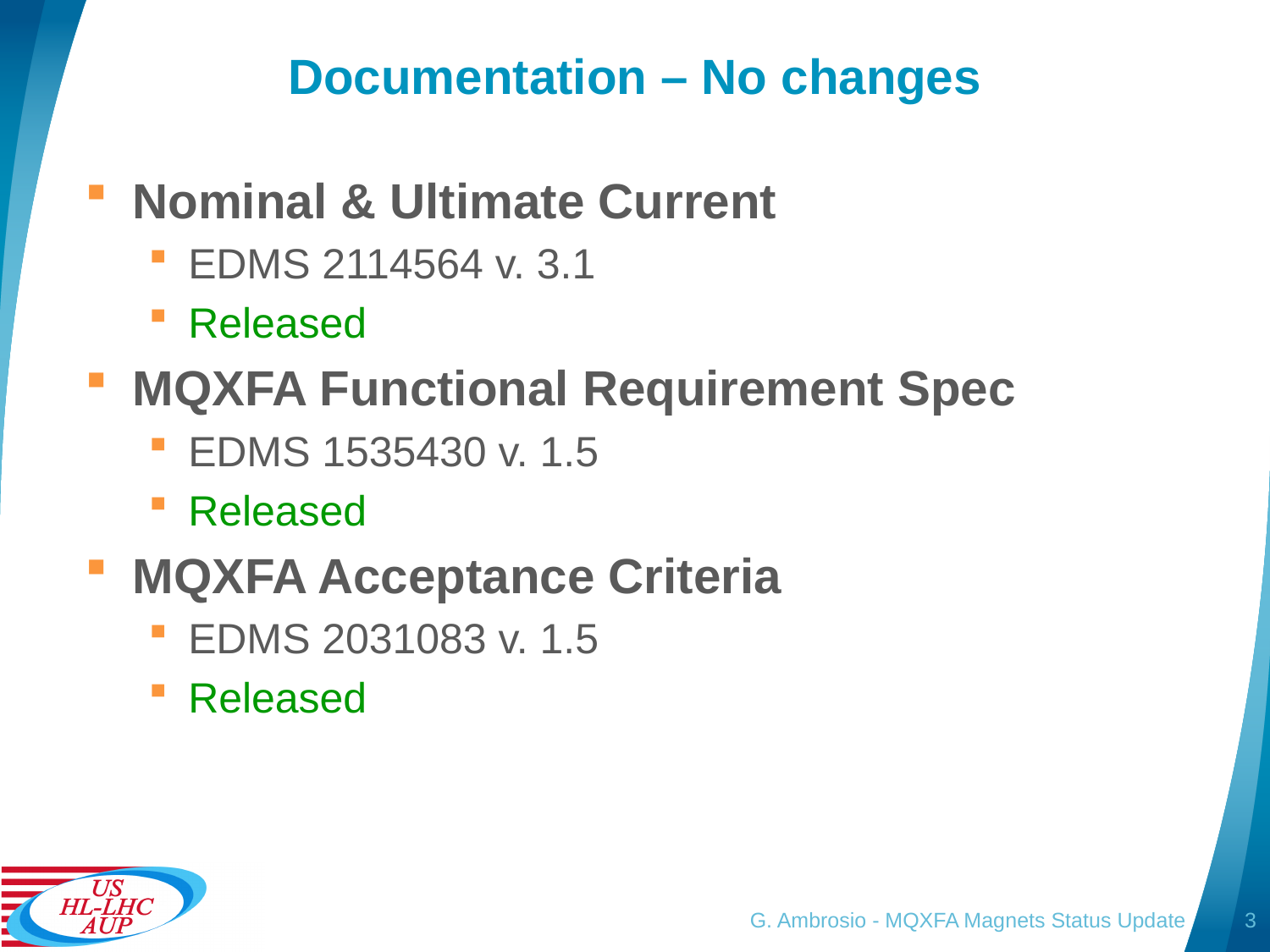

# Documentation – No changes
Nominal & Ultimate Current
EDMS 2114564 v. 3.1
Released
MQXFA Functional Requirement Spec
EDMS 1535430 v. 1.5
Released
MQXFA Acceptance Criteria
EDMS 2031083 v. 1.5
Released

G. Ambrosio - MQXFA Magnets Status Update
3